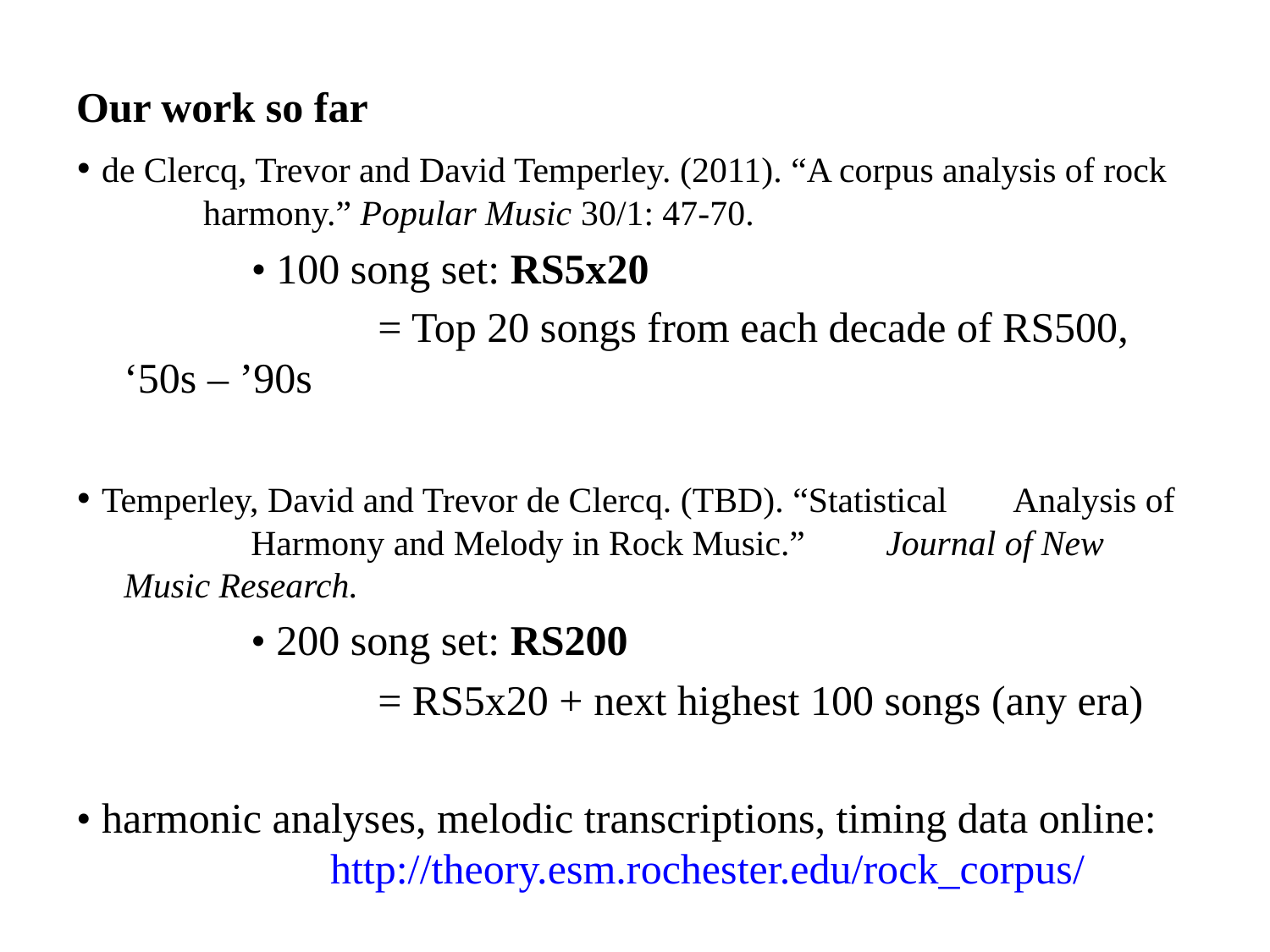

Our work so far
• de Clercq, Trevor and David Temperley. (2011). “A corpus analysis of rock 	harmony.” Popular Music 30/1: 47-70.
		• 100 song set: RS5x20
			= Top 20 songs from each decade of RS500, ‘50s – ’90s

• Temperley, David and Trevor de Clercq. (TBD). “Statistical 	Analysis of 	Harmony and Melody in Rock Music.” 	Journal of New Music Research.
		• 200 song set: RS200
			= RS5x20 + next highest 100 songs (any era)

• harmonic analyses, melodic transcriptions, timing data online:		http://theory.esm.rochester.edu/rock_corpus/